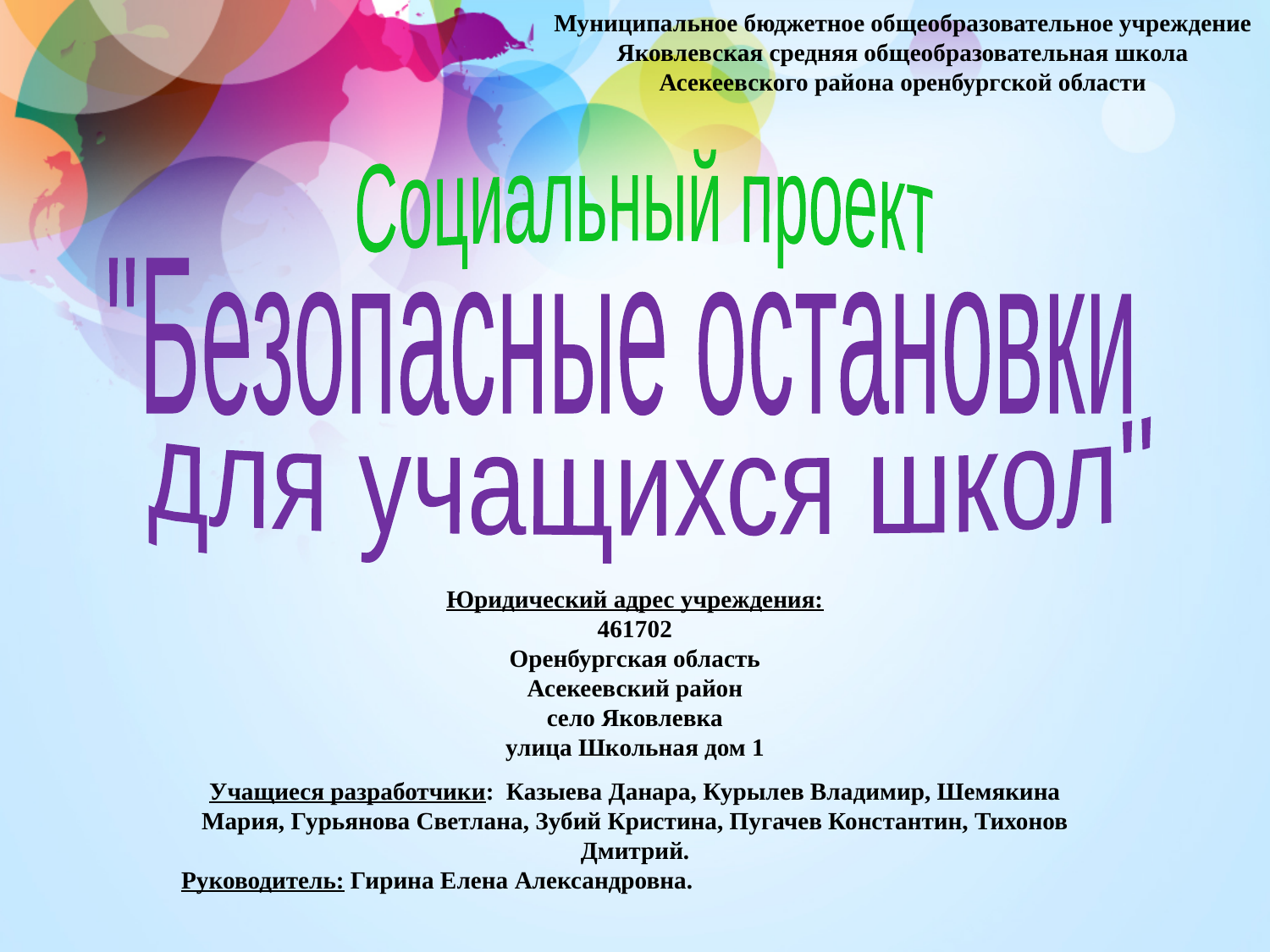

Муниципальное бюджетное общеобразовательное учреждение
Яковлевская средняя общеобразовательная школа
Асекеевского района оренбургской области
Социальный проект
"Безопасные остановки
для учащихся школ"
Юридический адрес учреждения:
461702
Оренбургская область
Асекеевский район
село Яковлевка
улица Школьная дом 1

Учащиеся разработчики:  Казыева Данара, Курылев Владимир, Шемякина Мария, Гурьянова Светлана, Зубий Кристина, Пугачев Константин, Тихонов Дмитрий.
Руководитель: Гирина Елена Александровна.